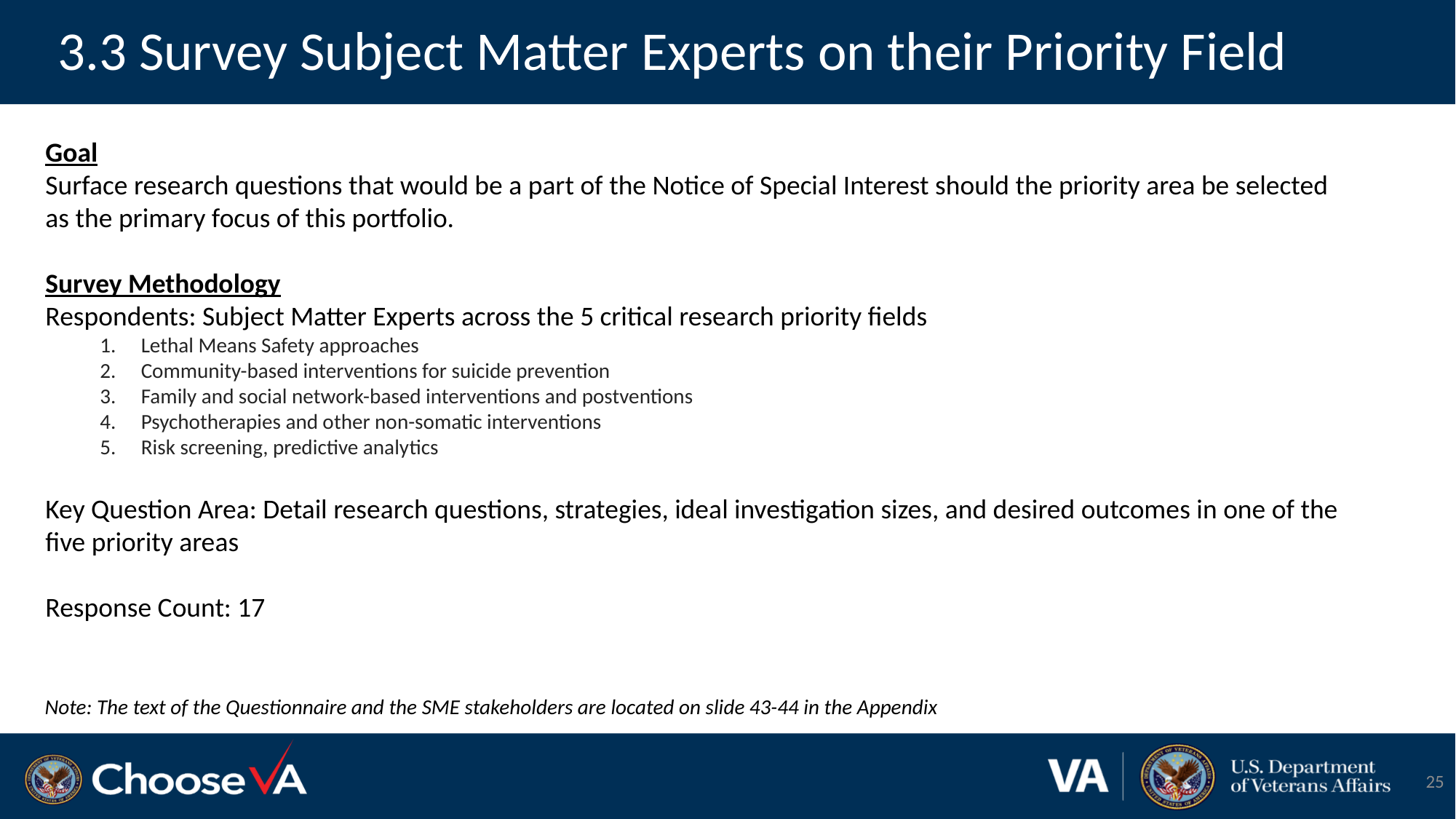

# 3.3 Survey Subject Matter Experts on their Priority Field
Goal
Surface research questions that would be a part of the Notice of Special Interest should the priority area be selected as the primary focus of this portfolio.

Survey Methodology
Respondents: Subject Matter Experts across the 5 critical research priority fields
Lethal Means Safety approaches
Community-based interventions for suicide prevention
Family and social network-based interventions and postventions
Psychotherapies and other non-somatic interventions
Risk screening, predictive analytics

Key Question Area: Detail research questions, strategies, ideal investigation sizes, and desired outcomes in one of the five priority areas

Response Count: 17
Note: The text of the Questionnaire and the SME stakeholders are located on slide 43-44 in the Appendix
25